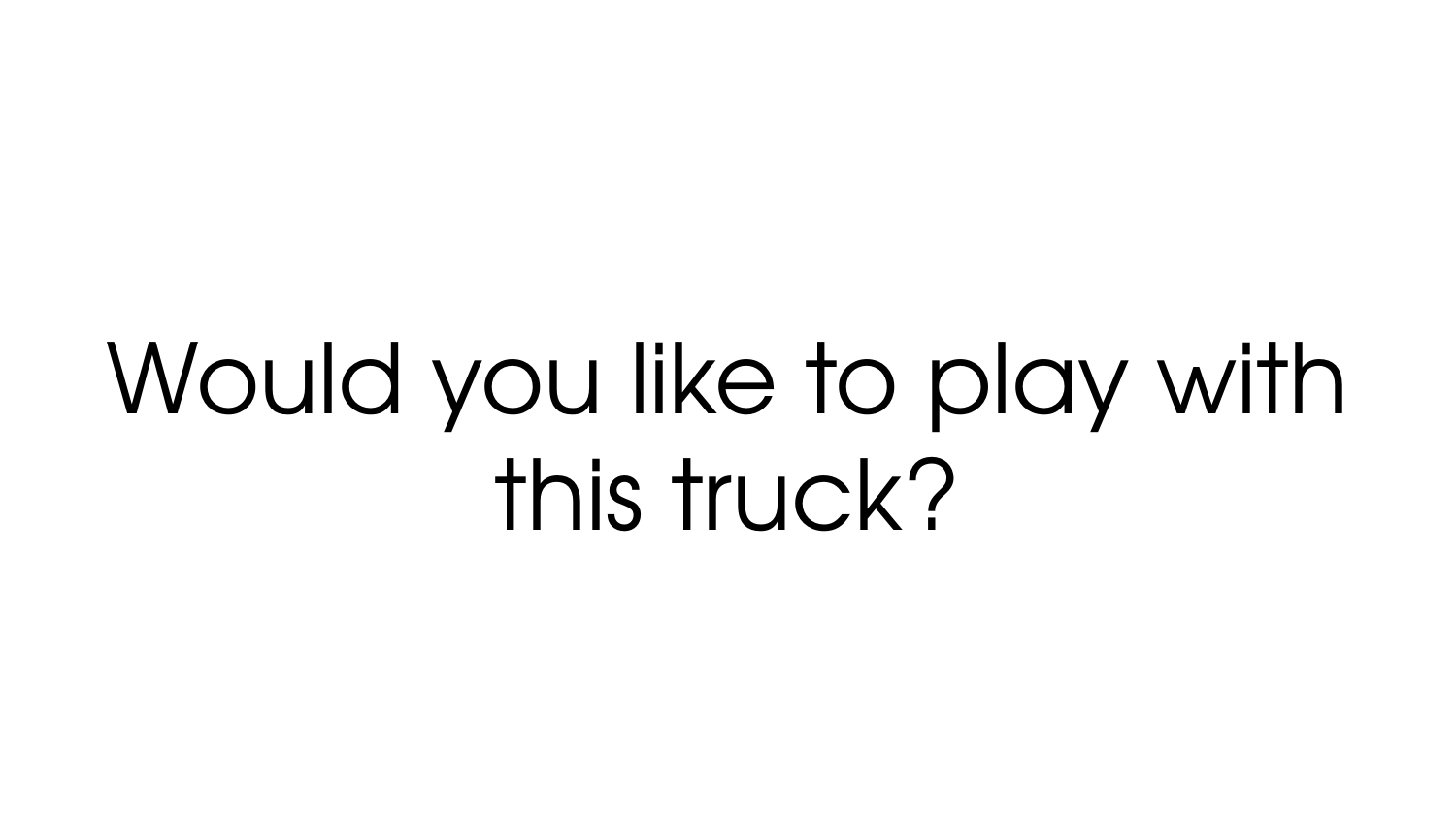

Would you like to play with this truck?